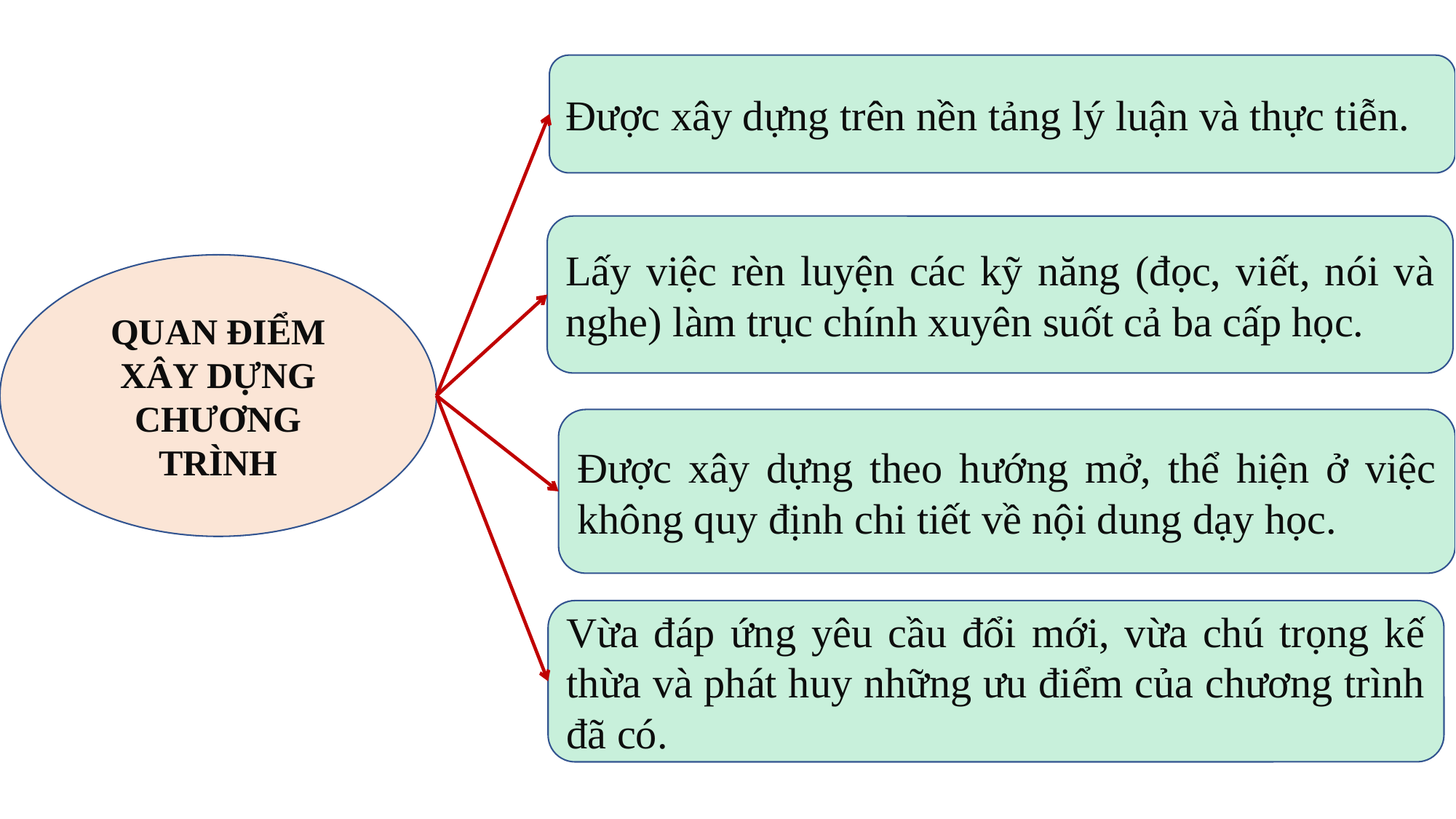

Được xây dựng trên nền tảng lý luận và thực tiễn.
Lấy việc rèn luyện các kỹ năng (đọc, viết, nói và nghe) làm trục chính xuyên suốt cả ba cấp học.
QUAN ĐIỂM XÂY DỰNG CHƯƠNG TRÌNH
Được xây dựng theo hướng mở, thể hiện ở việc không quy định chi tiết về nội dung dạy học.
Vừa đáp ứng yêu cầu đổi mới, vừa chú trọng kế thừa và phát huy những ưu điểm của chương trình đã có.